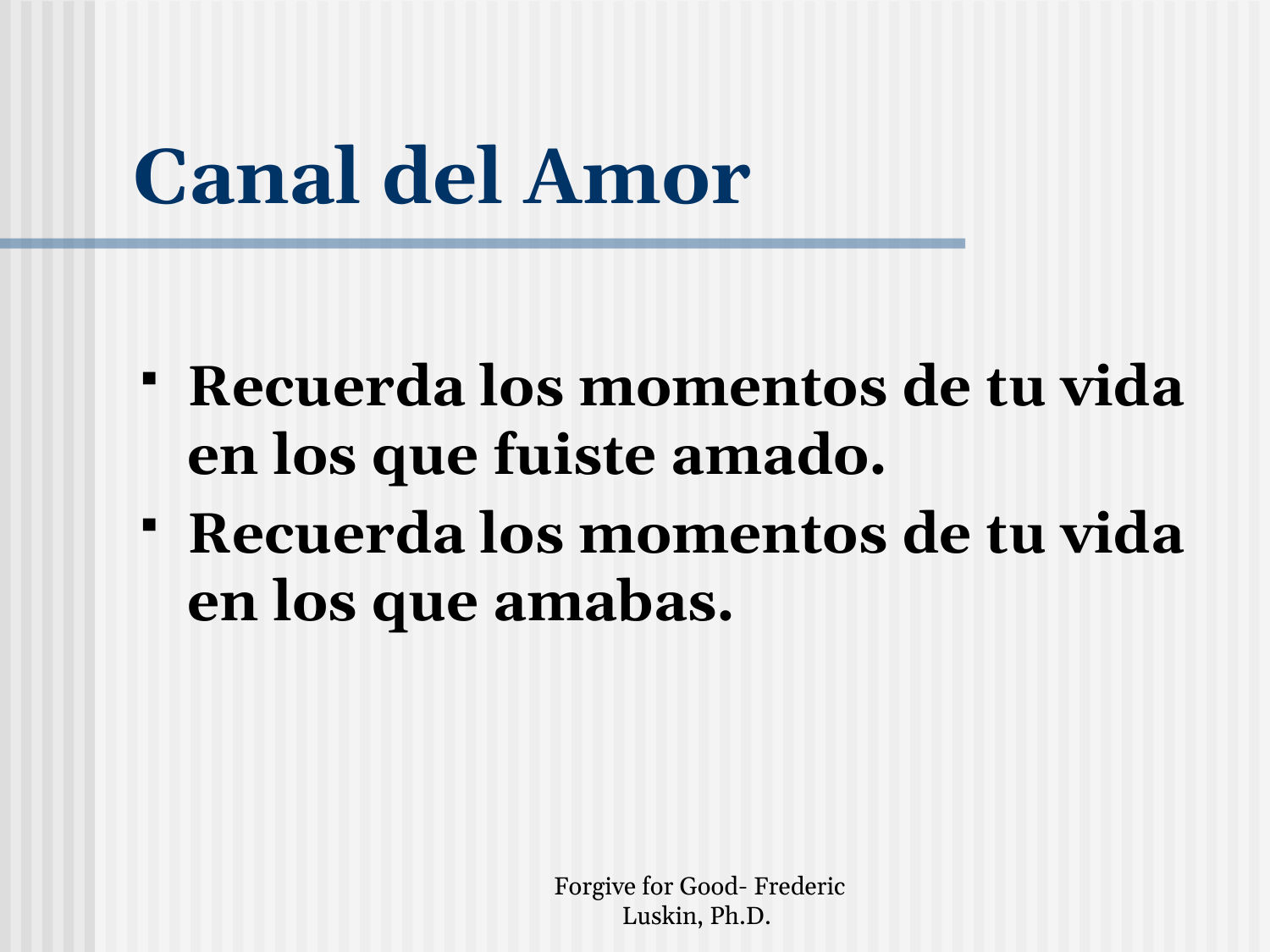

# Canal del Amor

Recuerda los momentos de tu vida en los que fuiste amado.
Recuerda los momentos de tu vida en los que amabas.
Forgive for Good- Frederic Luskin, Ph.D.